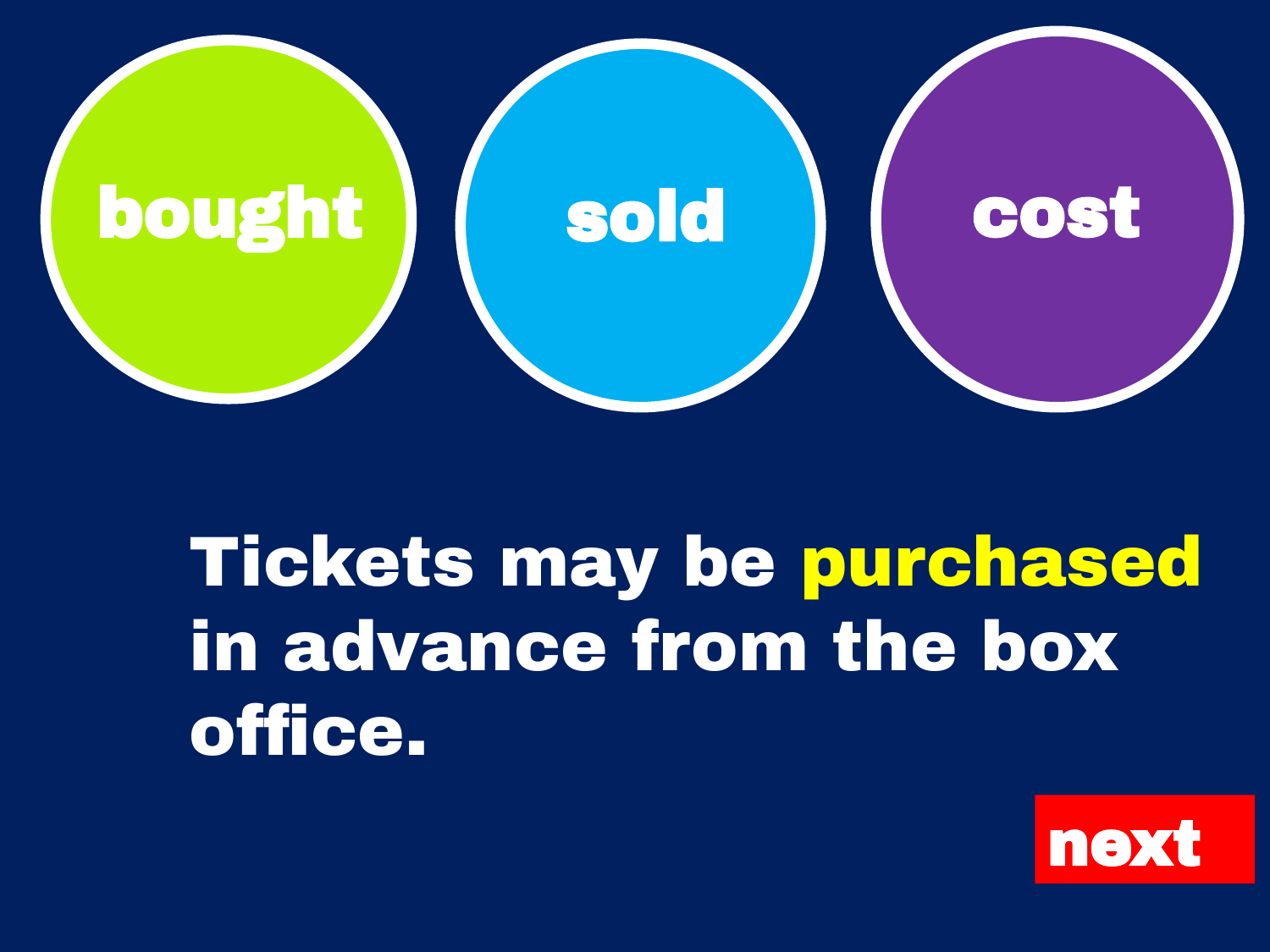

cost

bought

sold
Tickets may be purchased in advance from the box office.
next